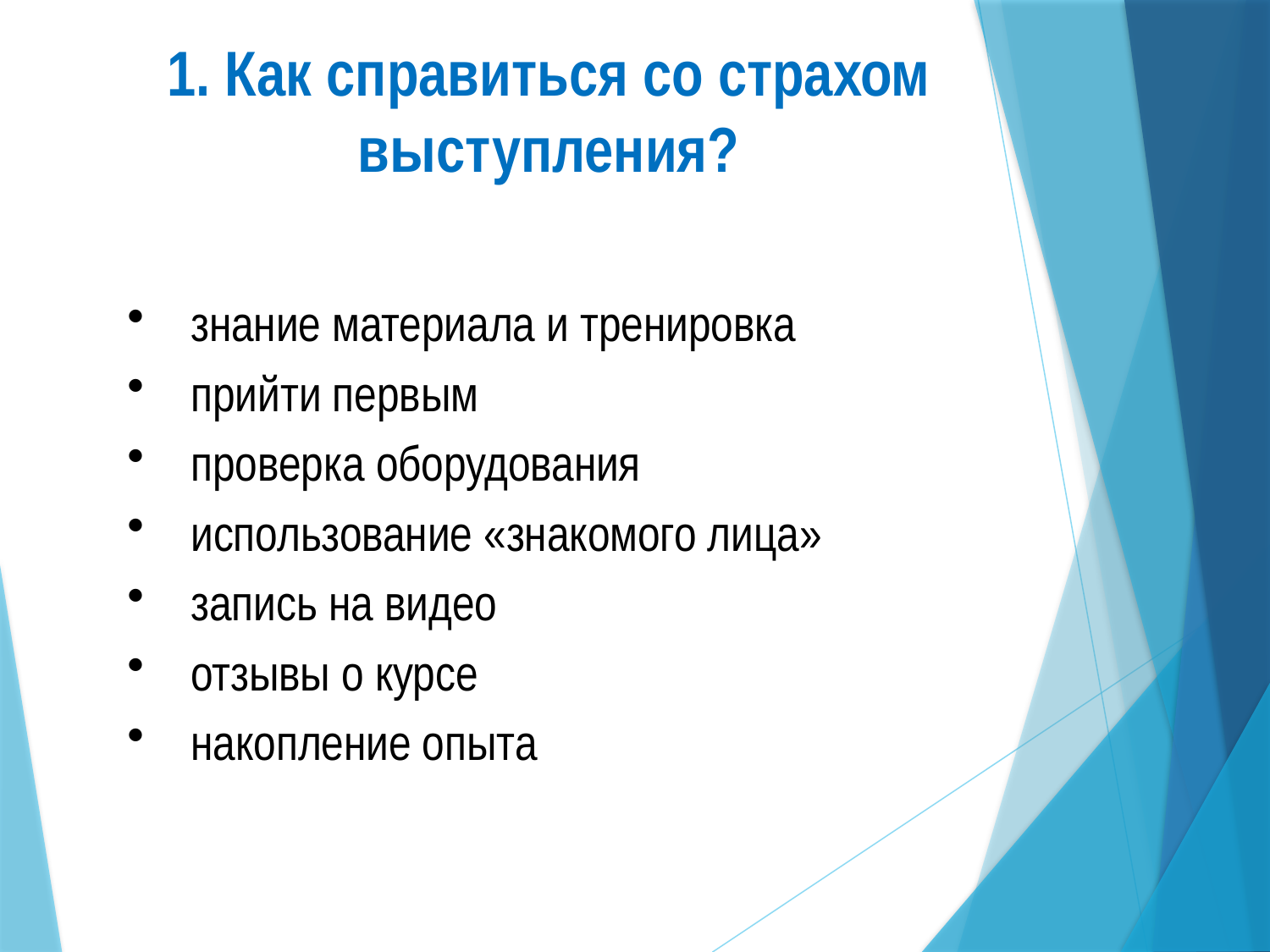

1. Как справиться со страхом выступления?
знание материала и тренировка
прийти первым
проверка оборудования
использование «знакомого лица»
запись на видео
отзывы о курсе
накопление опыта